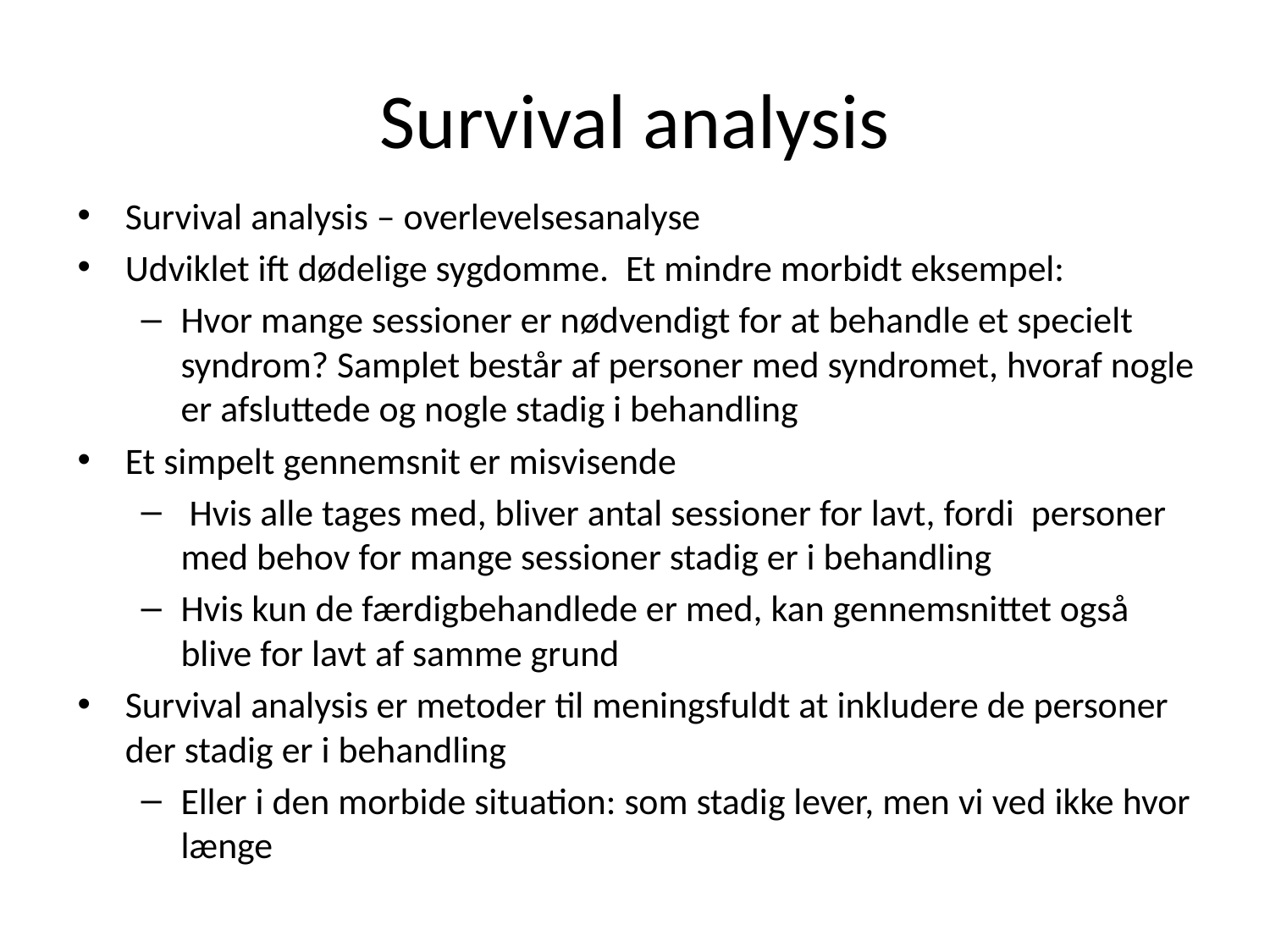

# Survival analysis
Survival analysis – overlevelsesanalyse
Udviklet ift dødelige sygdomme.  Et mindre morbidt eksempel:
Hvor mange sessioner er nødvendigt for at behandle et specielt syndrom? Samplet består af personer med syndromet, hvoraf nogle er afsluttede og nogle stadig i behandling
Et simpelt gennemsnit er misvisende
 Hvis alle tages med, bliver antal sessioner for lavt, fordi  personer med behov for mange sessioner stadig er i behandling
Hvis kun de færdigbehandlede er med, kan gennemsnittet også blive for lavt af samme grund
Survival analysis er metoder til meningsfuldt at inkludere de personer der stadig er i behandling
Eller i den morbide situation: som stadig lever, men vi ved ikke hvor længe